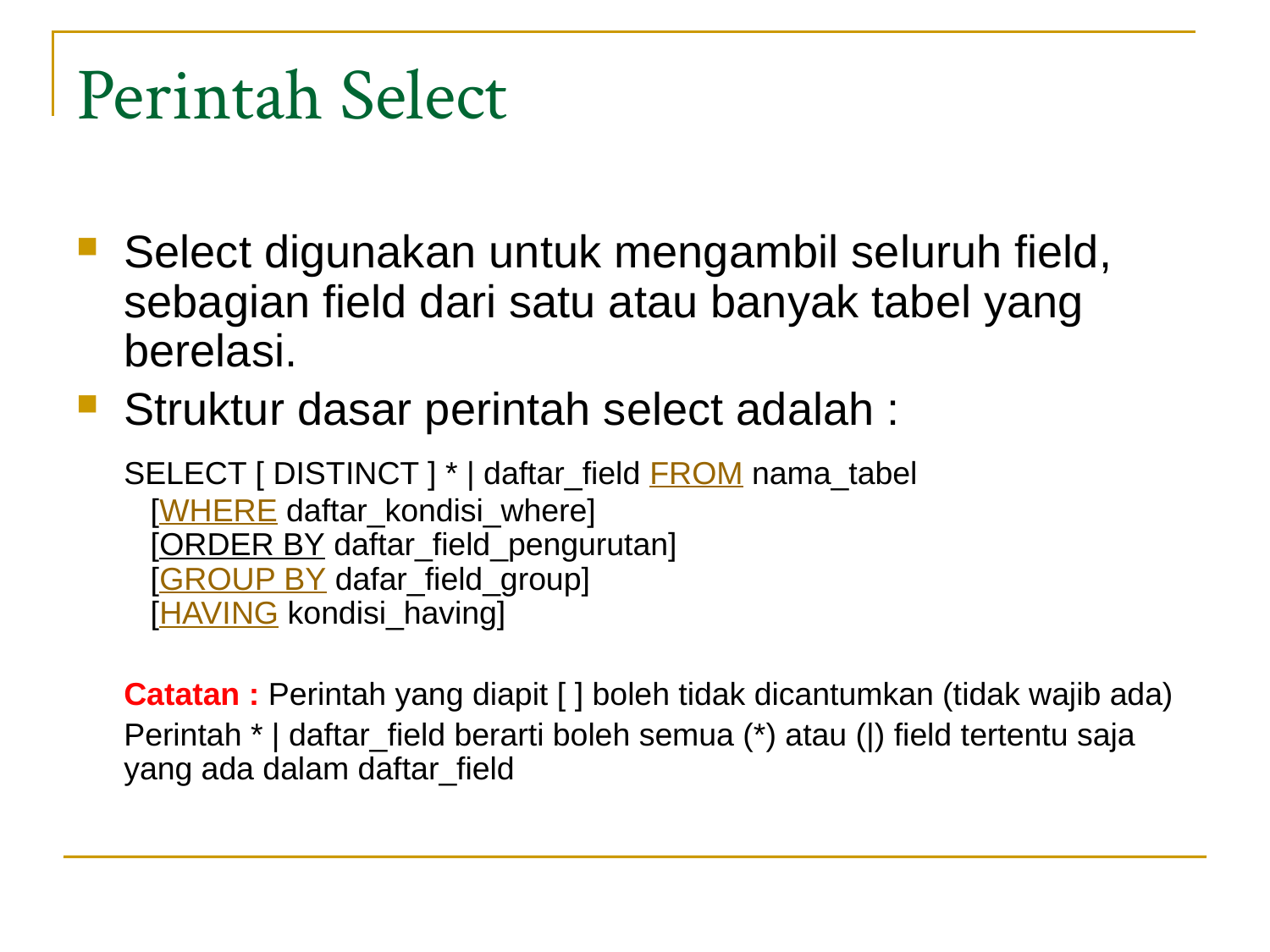

# Perintah Select
Select digunakan untuk mengambil seluruh field, sebagian field dari satu atau banyak tabel yang berelasi.
Struktur dasar perintah select adalah :
	SELECT [ DISTINCT ] * | daftar_field FROM nama_tabel
   [WHERE daftar_kondisi_where]
   [ORDER BY daftar_field_pengurutan]
   [GROUP BY dafar_field_group]
   [HAVING kondisi_having]

	Catatan : Perintah yang diapit [ ] boleh tidak dicantumkan (tidak wajib ada)
	Perintah * | daftar_field berarti boleh semua (*) atau (|) field tertentu saja yang ada dalam daftar_field